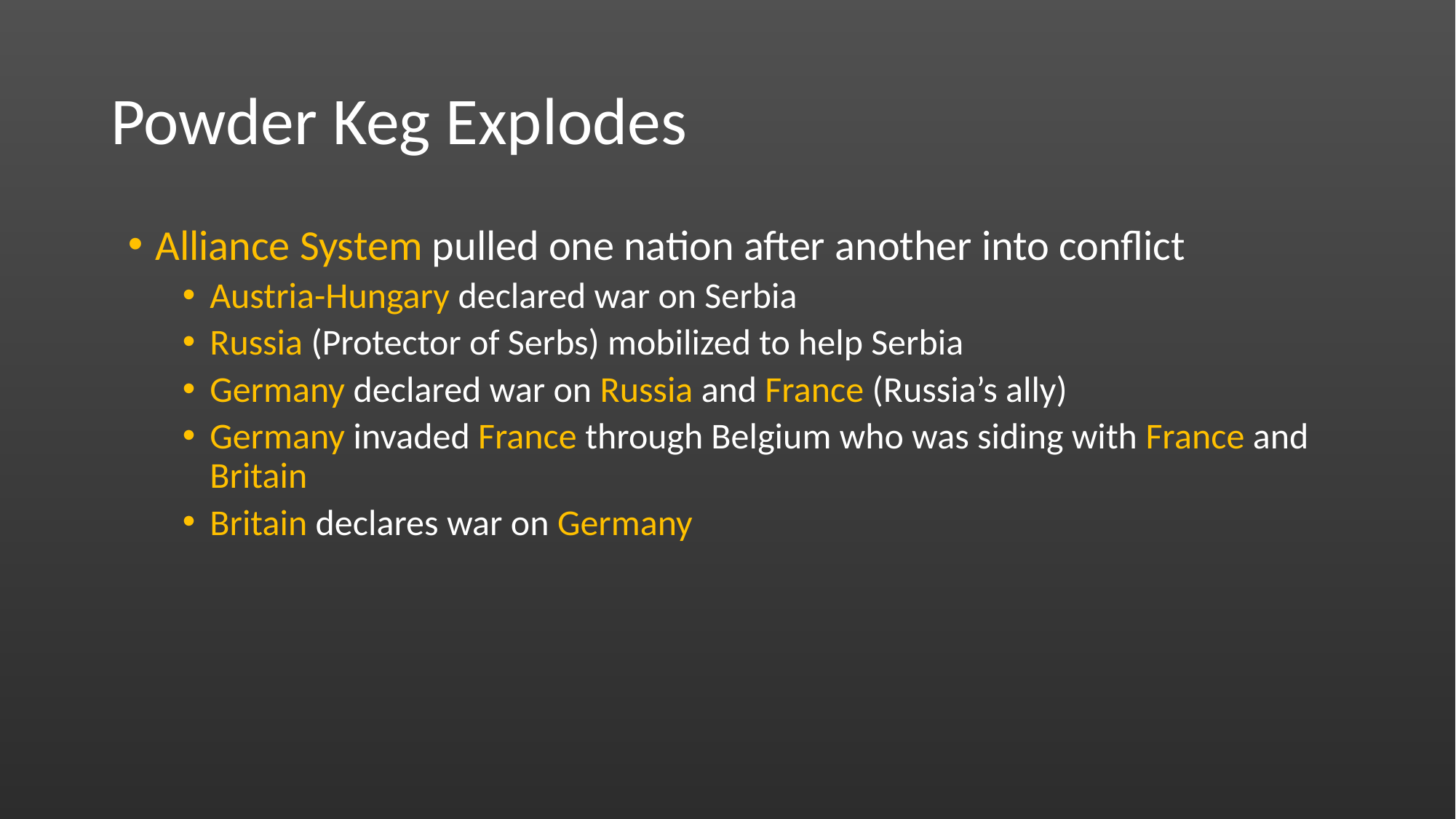

# Powder Keg Explodes
Alliance System pulled one nation after another into conflict
Austria-Hungary declared war on Serbia
Russia (Protector of Serbs) mobilized to help Serbia
Germany declared war on Russia and France (Russia’s ally)
Germany invaded France through Belgium who was siding with France and Britain
Britain declares war on Germany